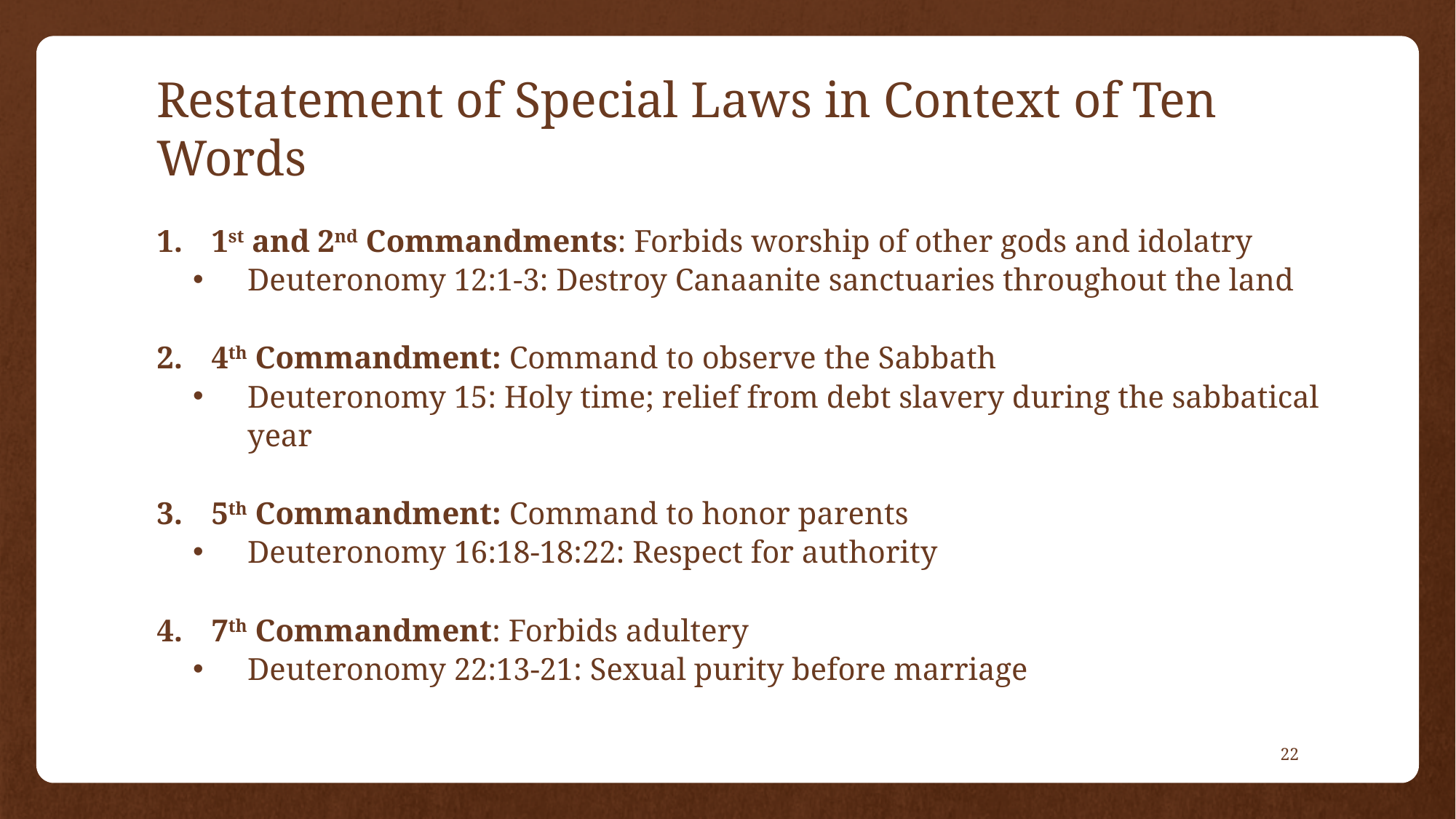

# Restatement of Special Laws in Context of Ten Words
1st and 2nd Commandments: Forbids worship of other gods and idolatry
Deuteronomy 12:1-3: Destroy Canaanite sanctuaries throughout the land
4th Commandment: Command to observe the Sabbath
Deuteronomy 15: Holy time; relief from debt slavery during the sabbatical year
5th Commandment: Command to honor parents
Deuteronomy 16:18-18:22: Respect for authority
7th Commandment: Forbids adultery
Deuteronomy 22:13-21: Sexual purity before marriage

22